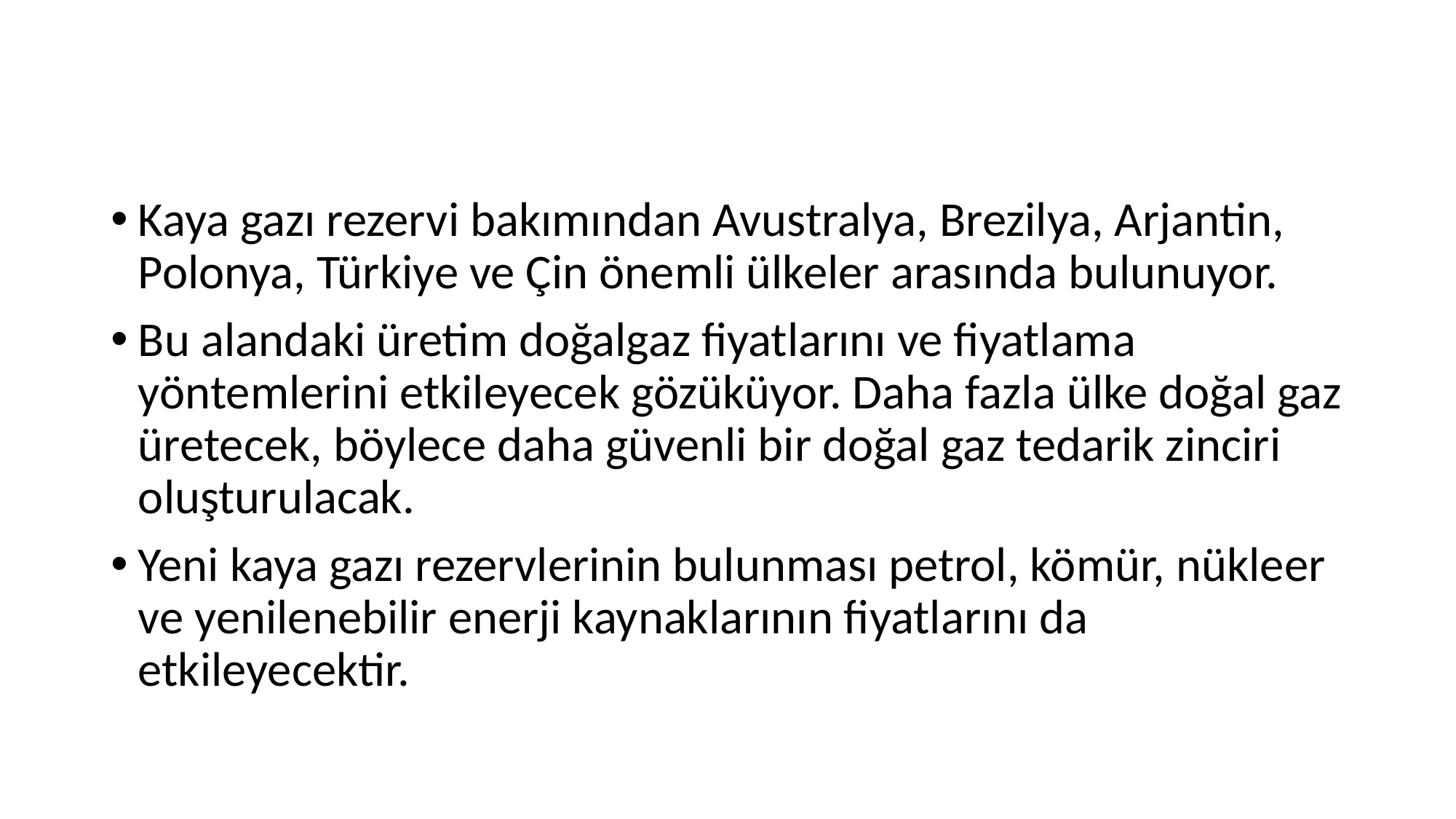

Kaya gazı rezervi bakımından Avustralya, Brezilya, Arjantin, Polonya, Türkiye ve Çin önemli ülkeler arasında bulunuyor.
Bu alandaki üretim doğalgaz fiyatlarını ve fiyatlama yöntemlerini etkileyecek gözüküyor. Daha fazla ülke doğal gaz üretecek, böylece daha güvenli bir doğal gaz tedarik zinciri oluşturulacak.
Yeni kaya gazı rezervlerinin bulunması petrol, kömür, nükleer ve yenilenebilir enerji kaynaklarının fiyatlarını da etkileyecektir.